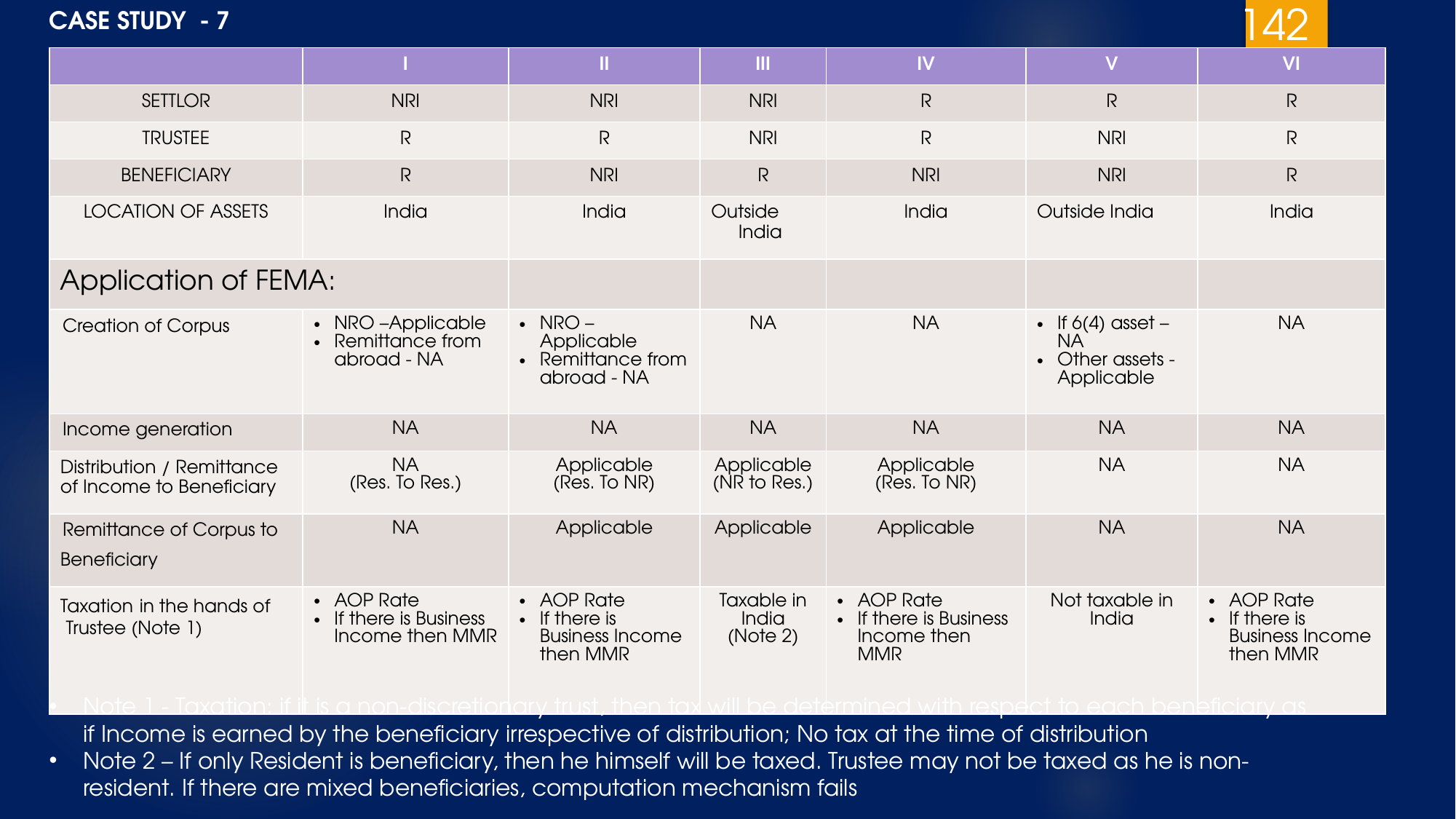

CASE STUDY  - 7

142
|  | I | II | III | IV | V | VI |
| --- | --- | --- | --- | --- | --- | --- |
| SETTLOR | NRI | NRI | NRI | R | R | R |
| TRUSTEE | R | R | NRI | R | NRI | R |
| BENEFICIARY | R | NRI | R | NRI | NRI | R |
| LOCATION OF ASSETS | India | India | Outside India | India | Outside India | India |
| Application of FEMA: |  |  |  |  |  |  |
| Creation of Corpus | NRO –Applicable Remittance from abroad - NA | NRO –Applicable Remittance from abroad - NA | NA | NA | If 6(4) asset – NA Other assets - Applicable | NA |
| Income generation | NA | NA | NA | NA | NA | NA |
| Distribution / Remittance of Income to Beneficiary | NA (Res. To Res.) | Applicable (Res. To NR) | Applicable (NR to Res.) | Applicable (Res. To NR) | NA | NA |
| Remittance of Corpus to Beneficiary | NA | Applicable | Applicable | Applicable | NA | NA |
| Taxation in the hands of Trustee (Note 1) | AOP Rate If there is Business Income then MMR | AOP Rate If there is Business Income then MMR | Taxable in India (Note 2) | AOP Rate If there is Business Income then MMR | Not taxable in India | AOP Rate If there is Business Income then MMR |
Note 1 - Taxation: if it is a non-discretionary trust, then tax will be determined with respect to each beneficiary as if Income is earned by the beneficiary irrespective of distribution; No tax at the time of distribution
Note 2 – If only Resident is beneficiary, then he himself will be taxed. Trustee may not be taxed as he is non-resident. If there are mixed beneficiaries, computation mechanism fails